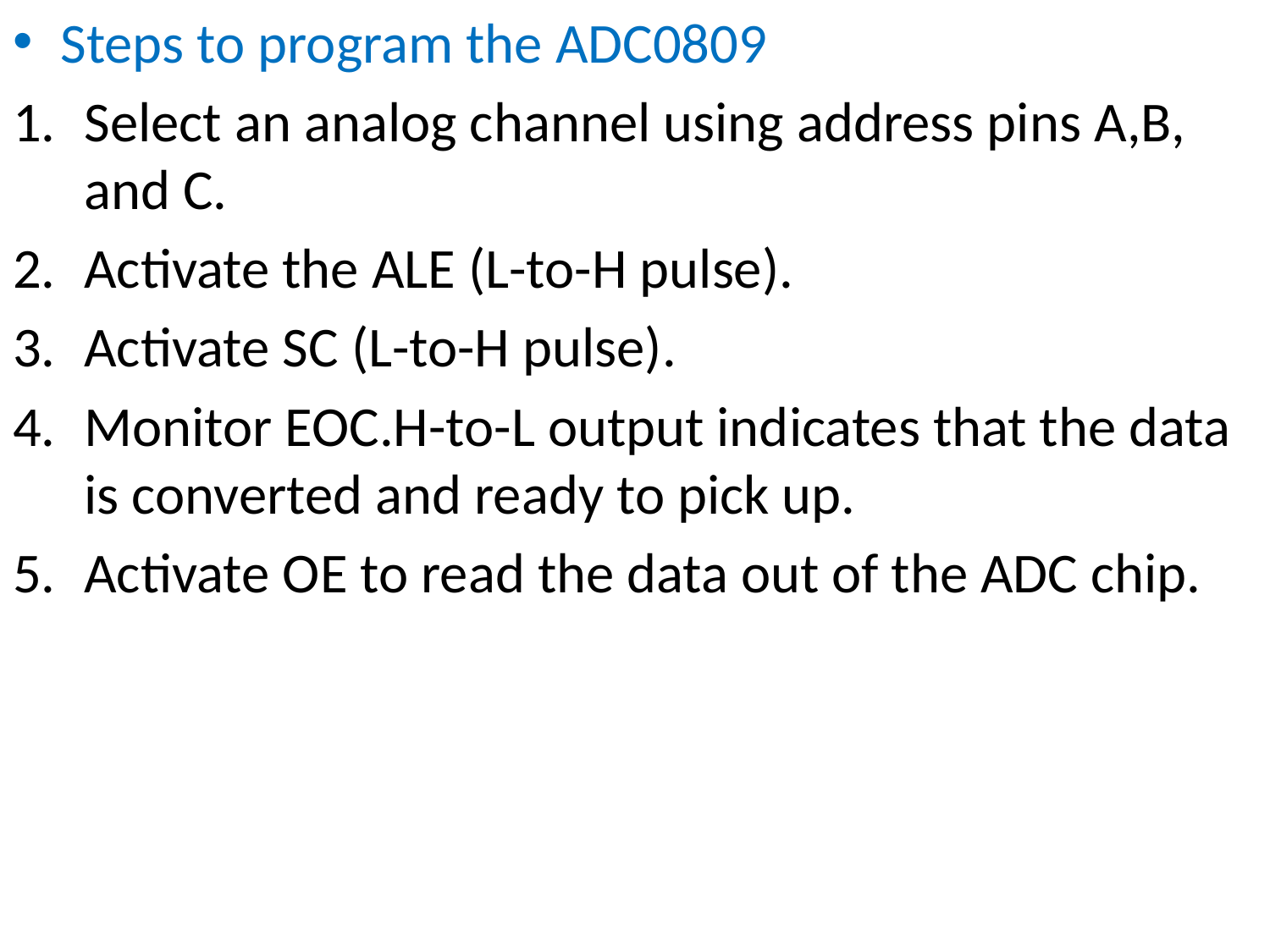

Steps to program the ADC0809
Select an analog channel using address pins A,B, and C.
Activate the ALE (L-to-H pulse).
Activate SC (L-to-H pulse).
Monitor EOC.H-to-L output indicates that the data is converted and ready to pick up.
Activate OE to read the data out of the ADC chip.